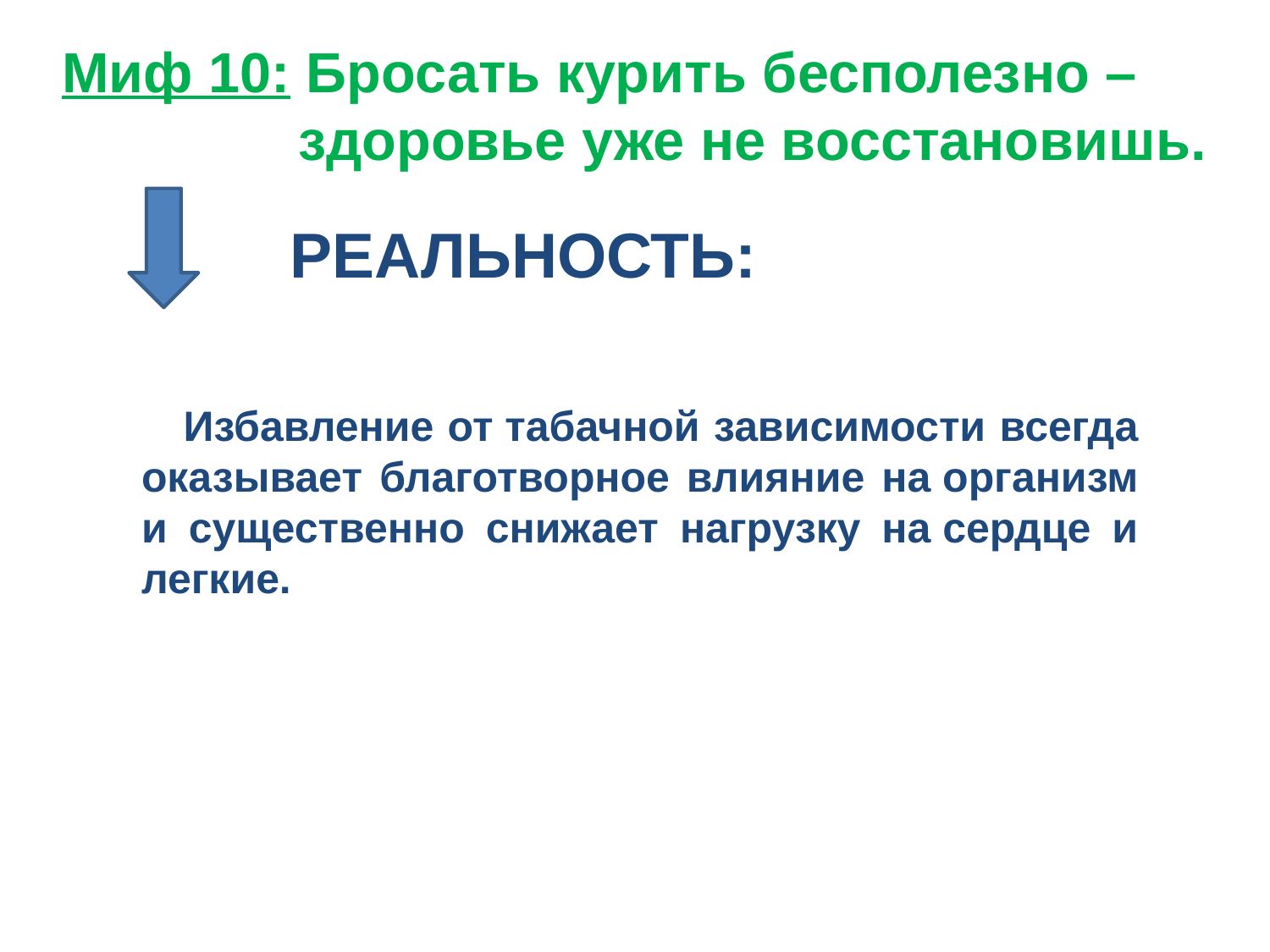

Миф 10: Бросать курить бесполезно – 	   	       здоровье уже не восстановишь.

РЕАЛЬНОСТЬ:
   Избавление от табачной зависимости всегда оказывает благотворное влияние на организм и существенно снижает нагрузку на сердце и легкие.